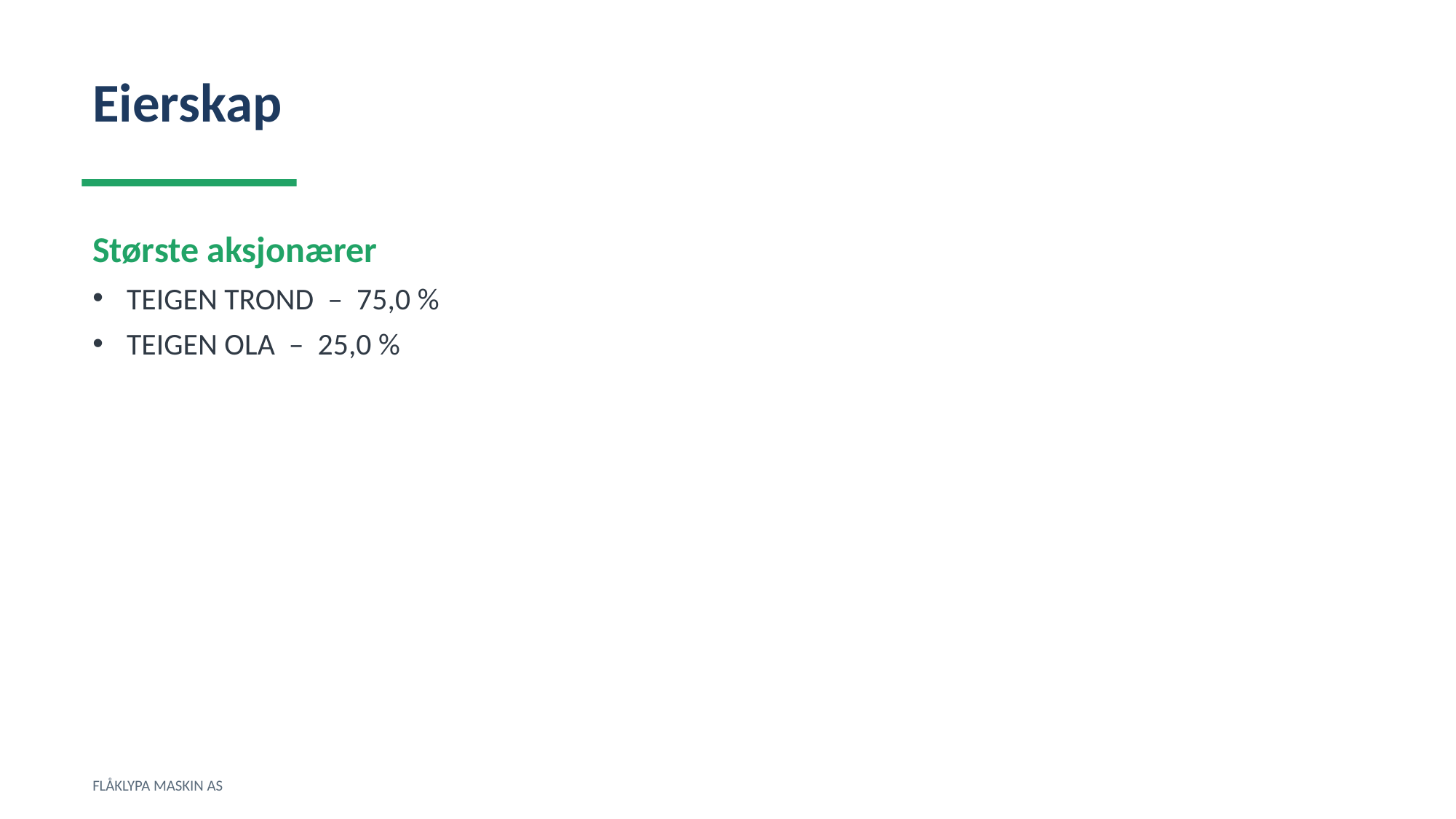

Eierskap

Største aksjonærer
TEIGEN TROND  –  75,0 %
TEIGEN OLA  –  25,0 %
FLÅKLYPA MASKIN AS